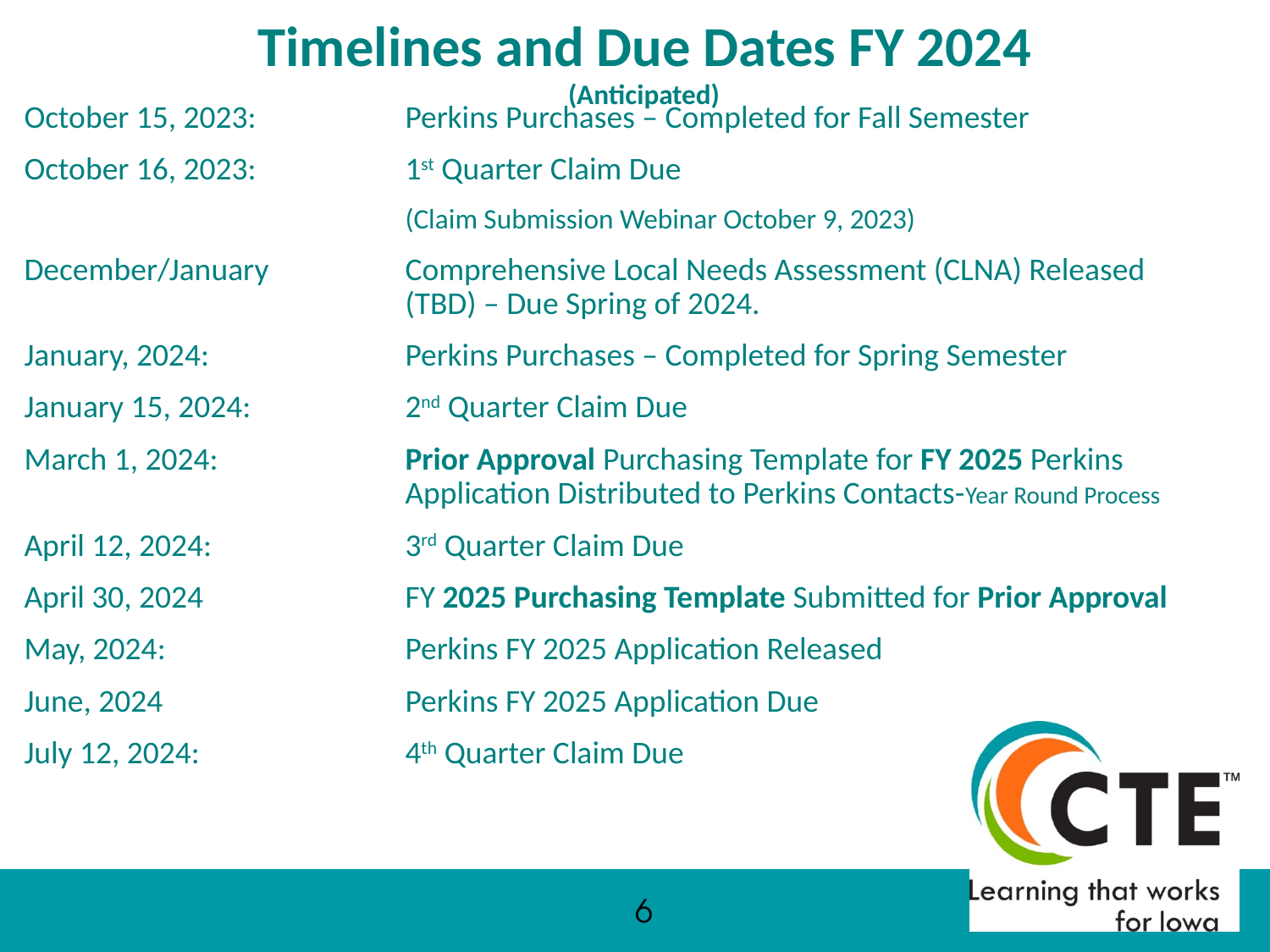

# Timelines and Due Dates FY 2024 (Anticipated)
October 15, 2023:		Perkins Purchases – Completed for Fall Semester
October 16, 2023:		1st Quarter Claim Due
			(Claim Submission Webinar October 9, 2023)
December/January		Comprehensive Local Needs Assessment (CLNA) Released 				(TBD) – Due Spring of 2024.
January, 2024:		Perkins Purchases – Completed for Spring Semester
January 15, 2024:		2nd Quarter Claim Due
March 1, 2024:		Prior Approval Purchasing Template for FY 2025 Perkins 				Application Distributed to Perkins Contacts-Year Round Process
April 12, 2024:		3rd Quarter Claim Due
April 30, 2024		FY 2025 Purchasing Template Submitted for Prior Approval
May, 2024:		Perkins FY 2025 Application Released
June, 2024		Perkins FY 2025 Application Due
July 12, 2024:		4th Quarter Claim Due

6